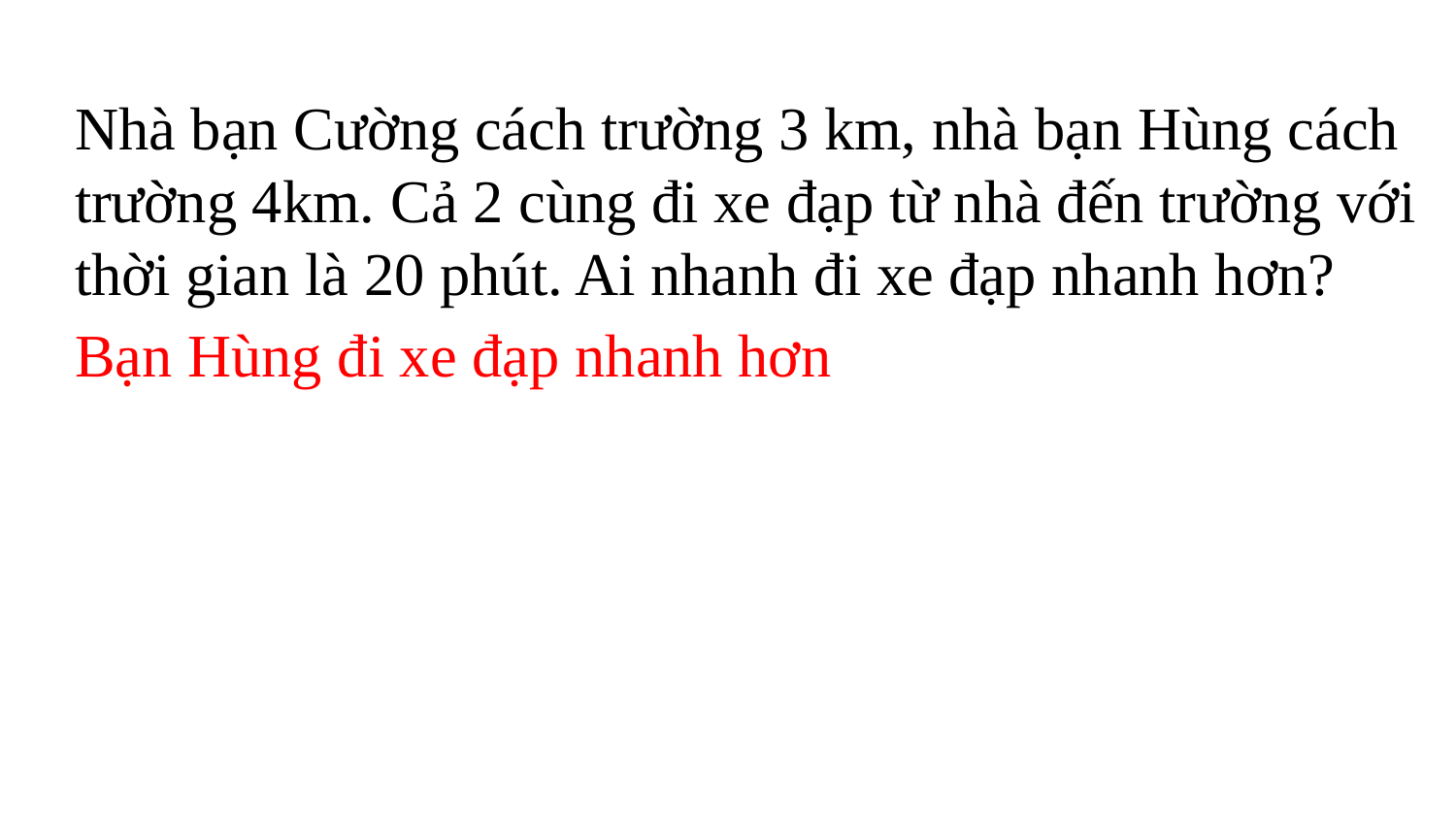

Nhà bạn Cường cách trường 3 km, nhà bạn Hùng cách trường 4km. Cả 2 cùng đi xe đạp từ nhà đến trường với thời gian là 20 phút. Ai nhanh đi xe đạp nhanh hơn?
Bạn Hùng đi xe đạp nhanh hơn